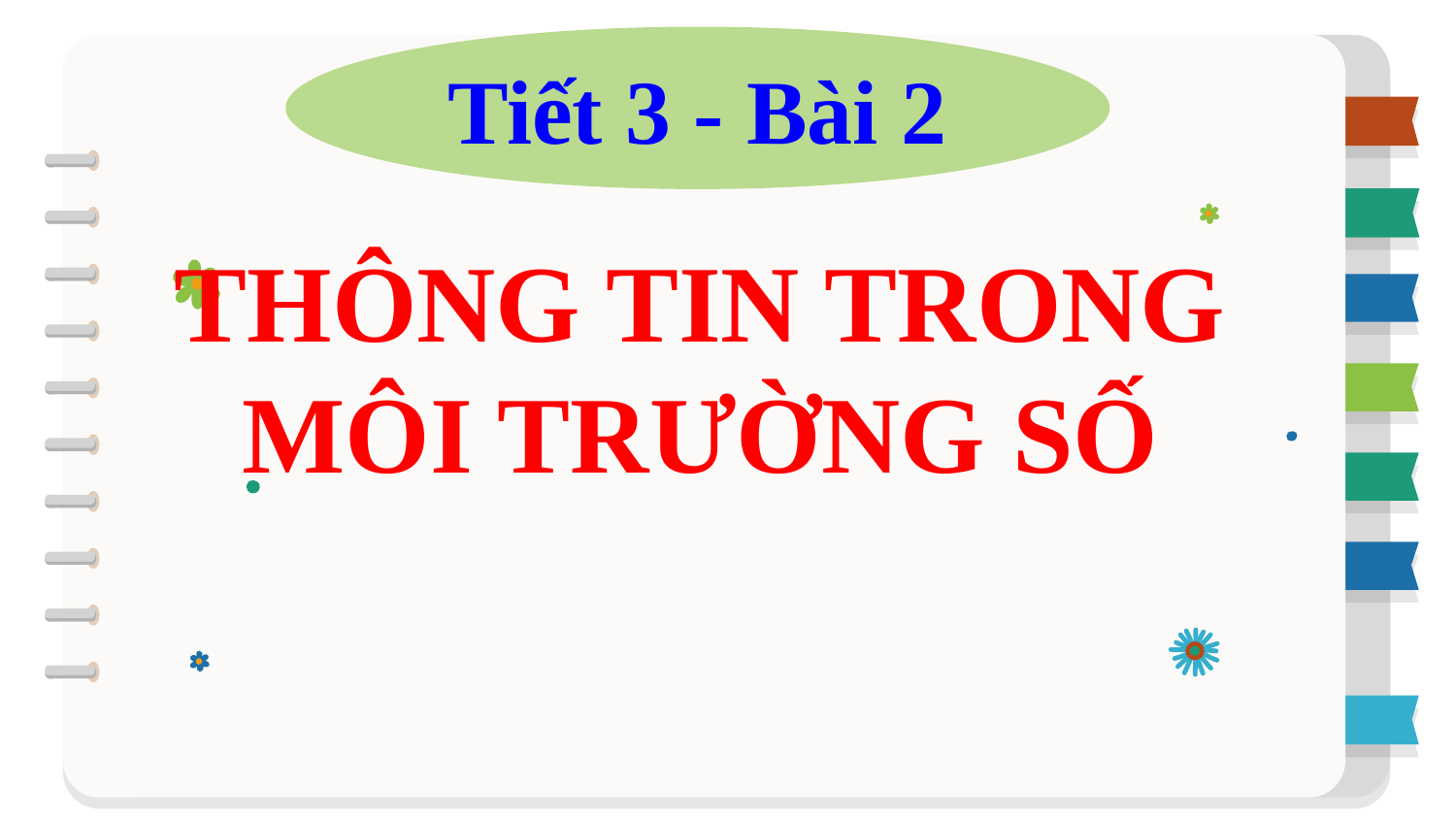

Tiết 3 - Bài 2
THÔNG TIN TRONG MÔI TRƯỜNG SỐ